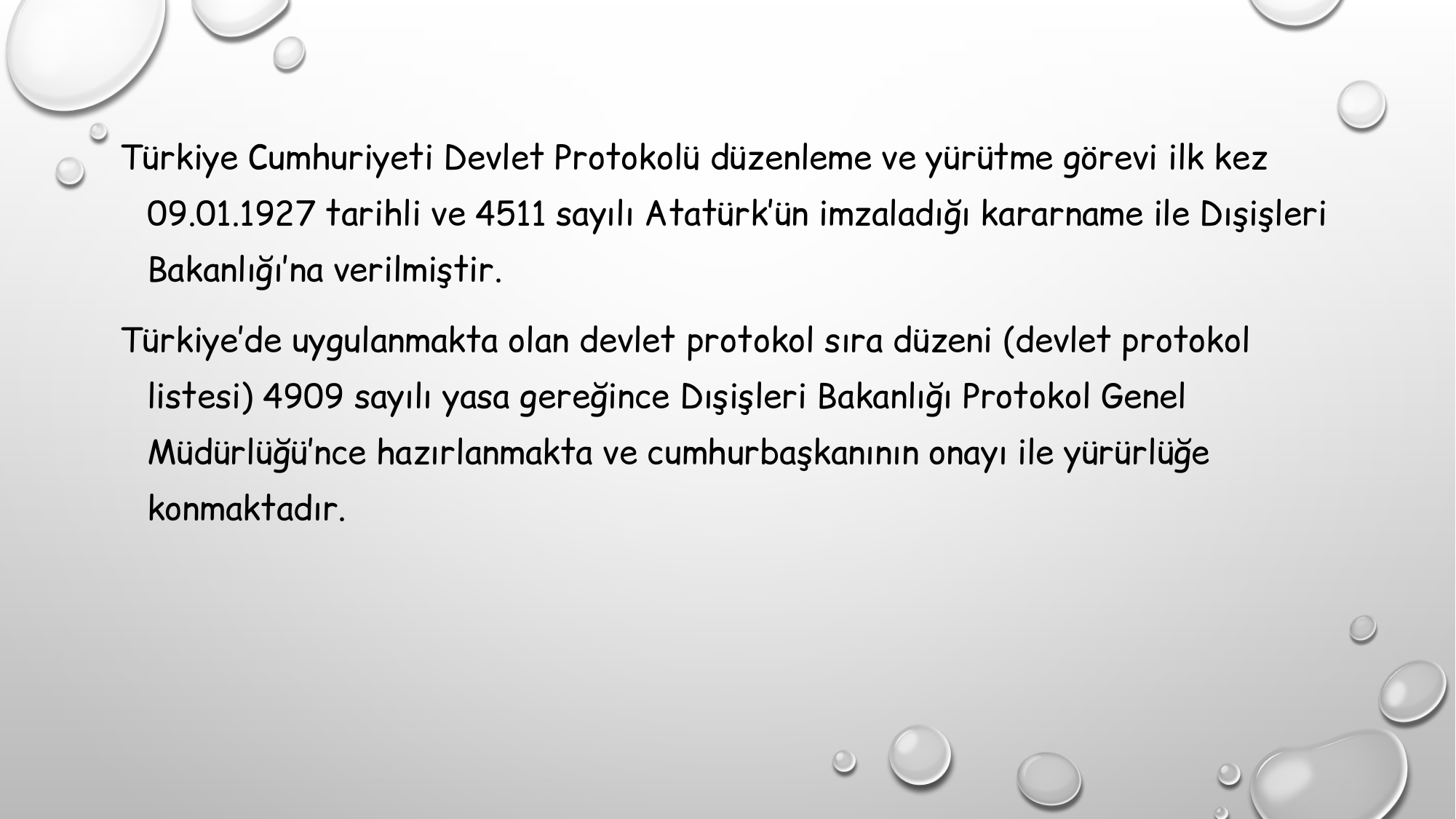

Türkiye Cumhuriyeti Devlet Protokolü düzenleme ve yürütme görevi ilk kez 09.01.1927 tarihli ve 4511 sayılı Atatürk’ün imzaladığı kararname ile Dışişleri Bakanlığı’na verilmiştir.
Türkiye’de uygulanmakta olan devlet protokol sıra düzeni (devlet protokol listesi) 4909 sayılı yasa gereğince Dışişleri Bakanlığı Protokol Genel Müdürlüğü’nce hazırlanmakta ve cumhurbaşkanının onayı ile yürürlüğe konmaktadır.